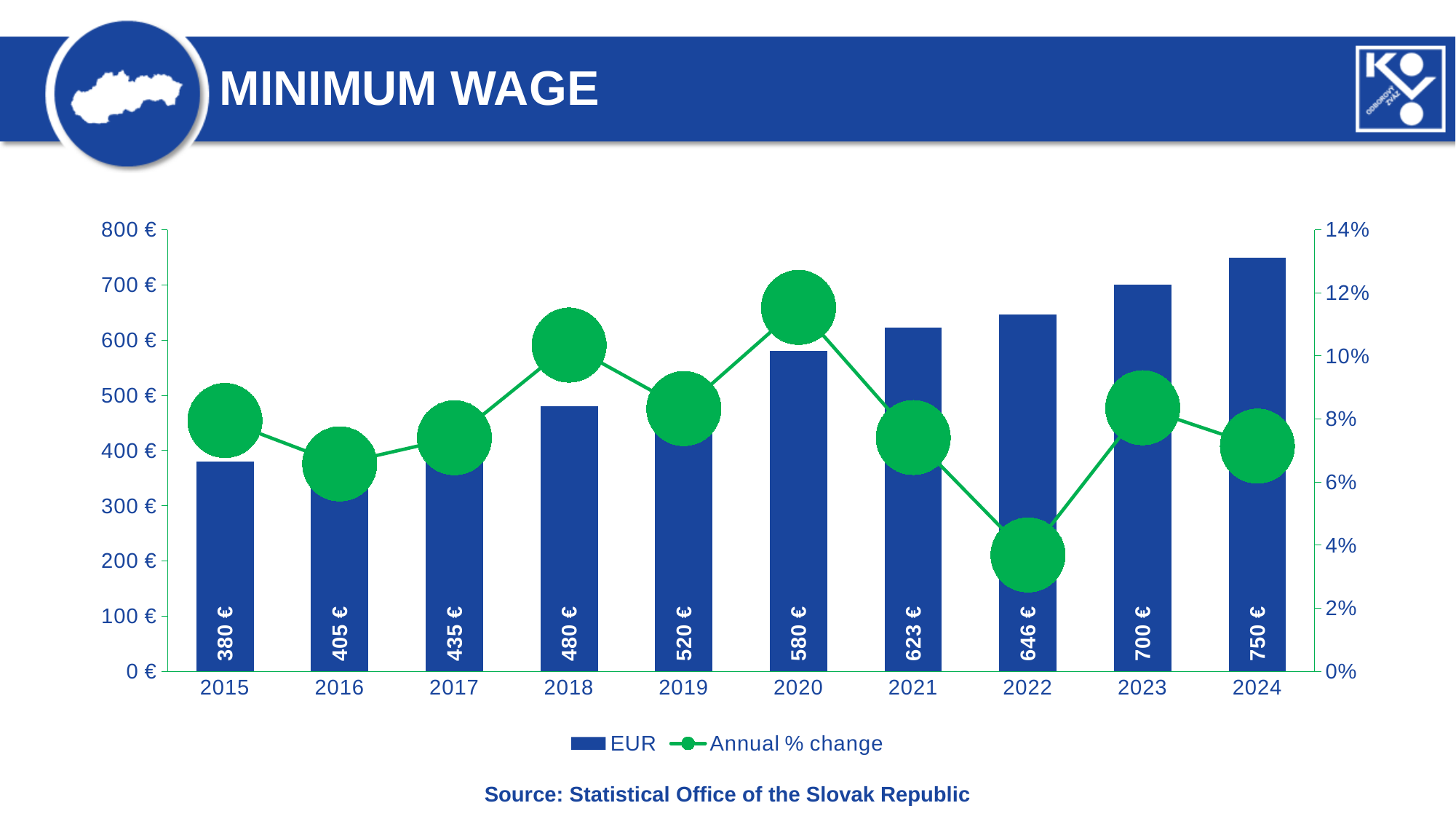

MINIMUM WAGE

### Chart

| Category | EUR | Annual % change |
|---|---|---|
| 2015 | 380.0 | 0.07954545454545459 |
| 2016 | 405.0 | 0.06578947368421062 |
| 2017 | 435.0 | 0.07407407407407418 |
| 2018 | 480.0 | 0.10344827586206895 |
| 2019 | 520.0 | 0.08333333333333326 |
| 2020 | 580.0 | 0.11538461538461542 |
| 2021 | 623.0 | 0.07413793103448274 |
| 2022 | 646.0 | 0.036918138041733606 |
| 2023 | 700.0 | 0.08359133126934992 |
| 2024 | 750.0 | 0.0714285714285714 |
Source: Statistical Office of the Slovak Republic